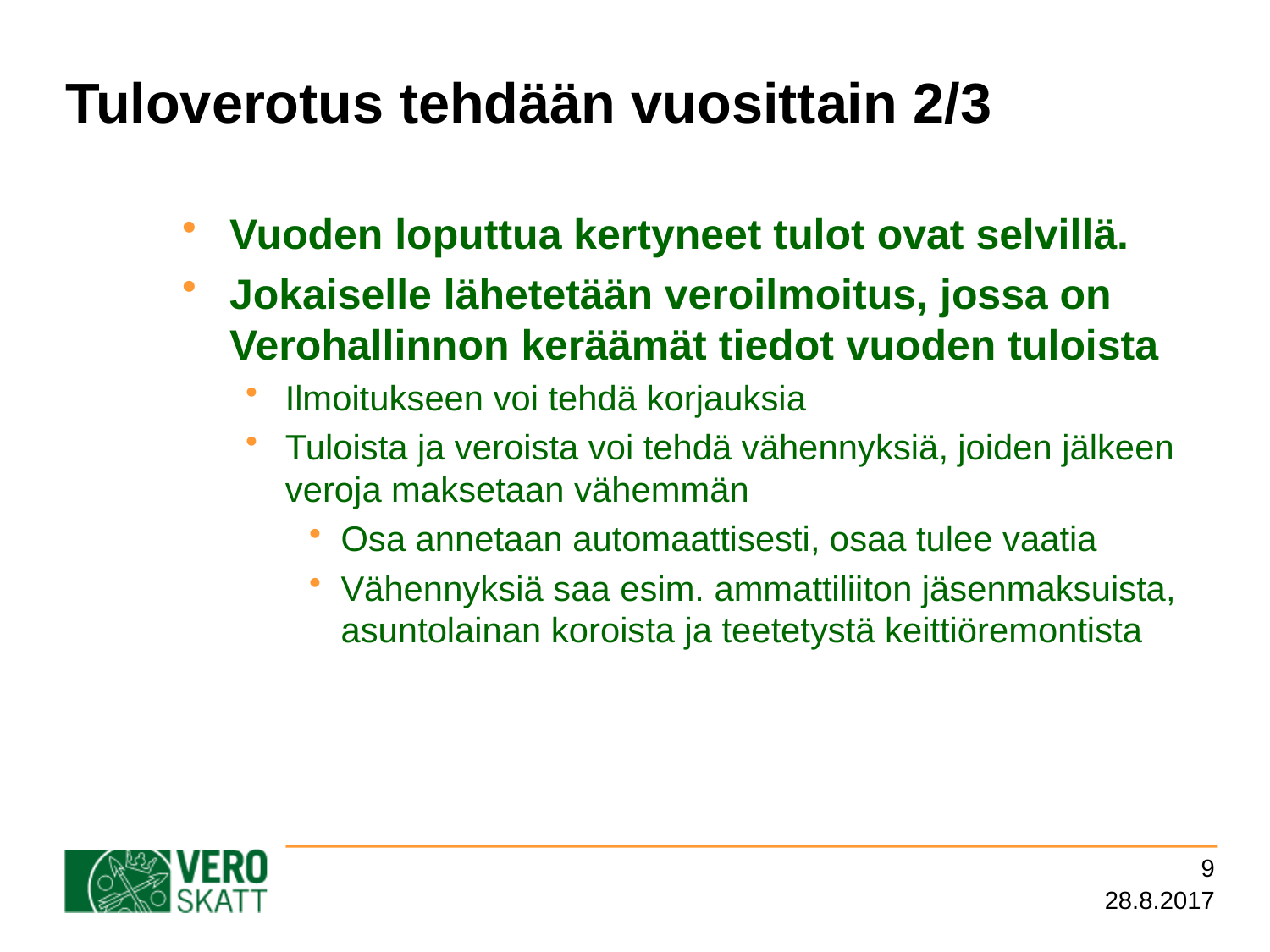

# Tuloverotus tehdään vuosittain 2/3
Vuoden loputtua kertyneet tulot ovat selvillä.
Jokaiselle lähetetään veroilmoitus, jossa on Verohallinnon keräämät tiedot vuoden tuloista
Ilmoitukseen voi tehdä korjauksia
Tuloista ja veroista voi tehdä vähennyksiä, joiden jälkeen veroja maksetaan vähemmän
Osa annetaan automaattisesti, osaa tulee vaatia
Vähennyksiä saa esim. ammattiliiton jäsenmaksuista, asuntolainan koroista ja teetetystä keittiöremontista

9
28.8.2017